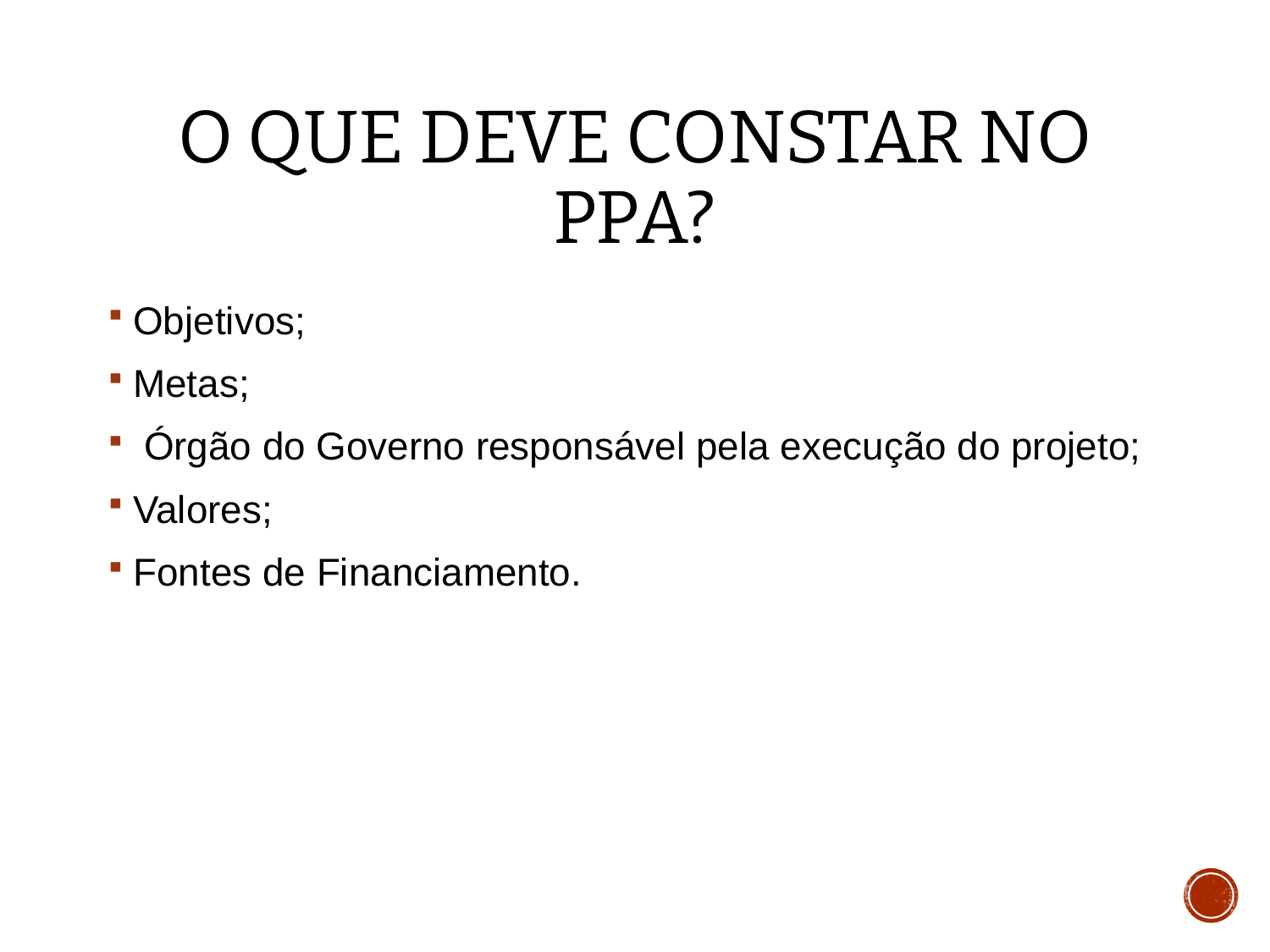

# O que deve constar no ppa?
Objetivos;
Metas;
 Órgão do Governo responsável pela execução do projeto;
Valores;
Fontes de Financiamento.